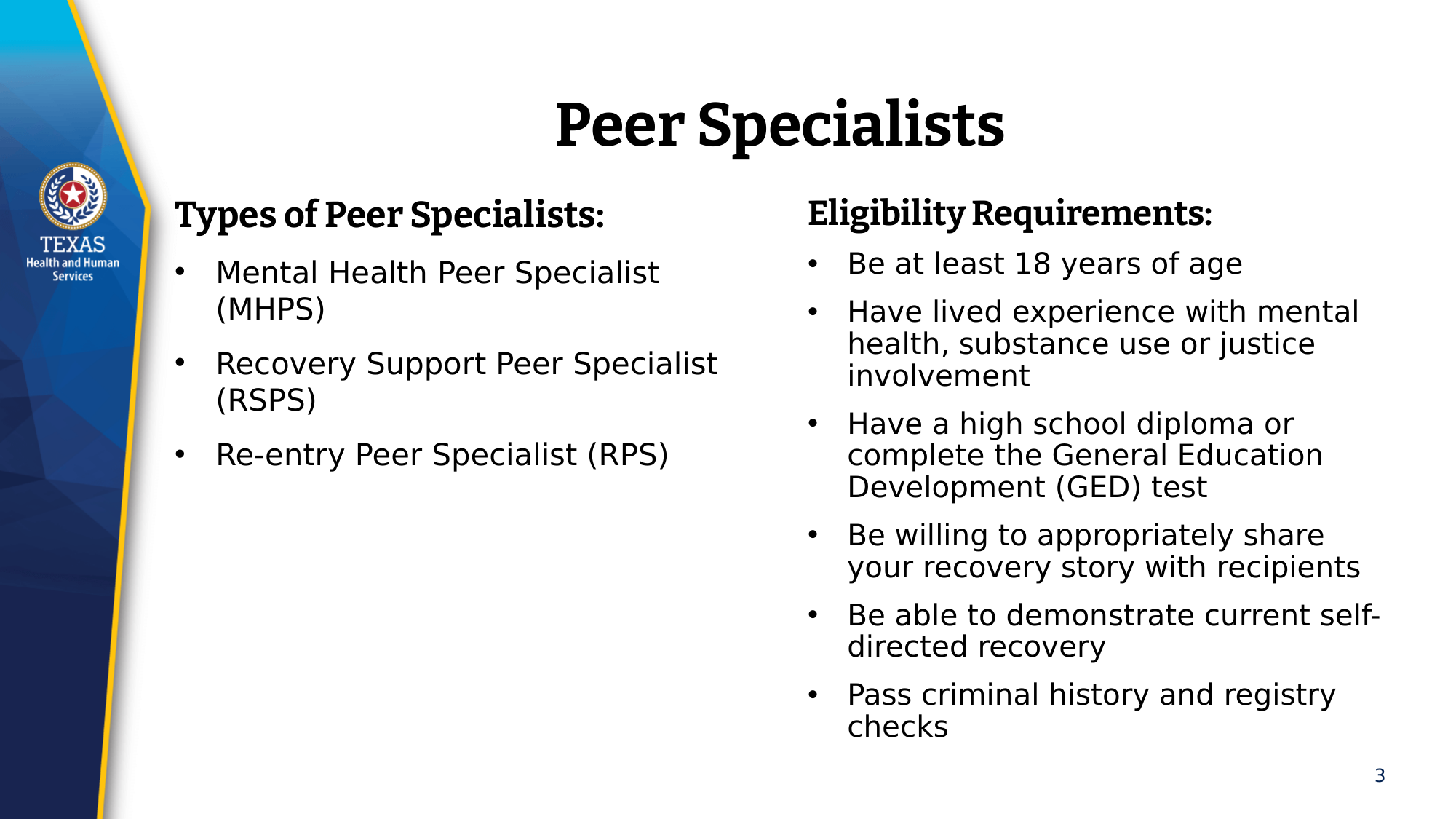

# Peer Specialists
Types of Peer Specialists:
Mental Health Peer Specialist (MHPS)
Recovery Support Peer Specialist (RSPS)
Re-entry Peer Specialist (RPS)
Eligibility Requirements:
Be at least 18 years of age
Have lived experience with mental health, substance use or justice involvement
Have a high school diploma or complete the General Education Development (GED) test
Be willing to appropriately share your recovery story with recipients
Be able to demonstrate current self-directed recovery
Pass criminal history and registry checks

3